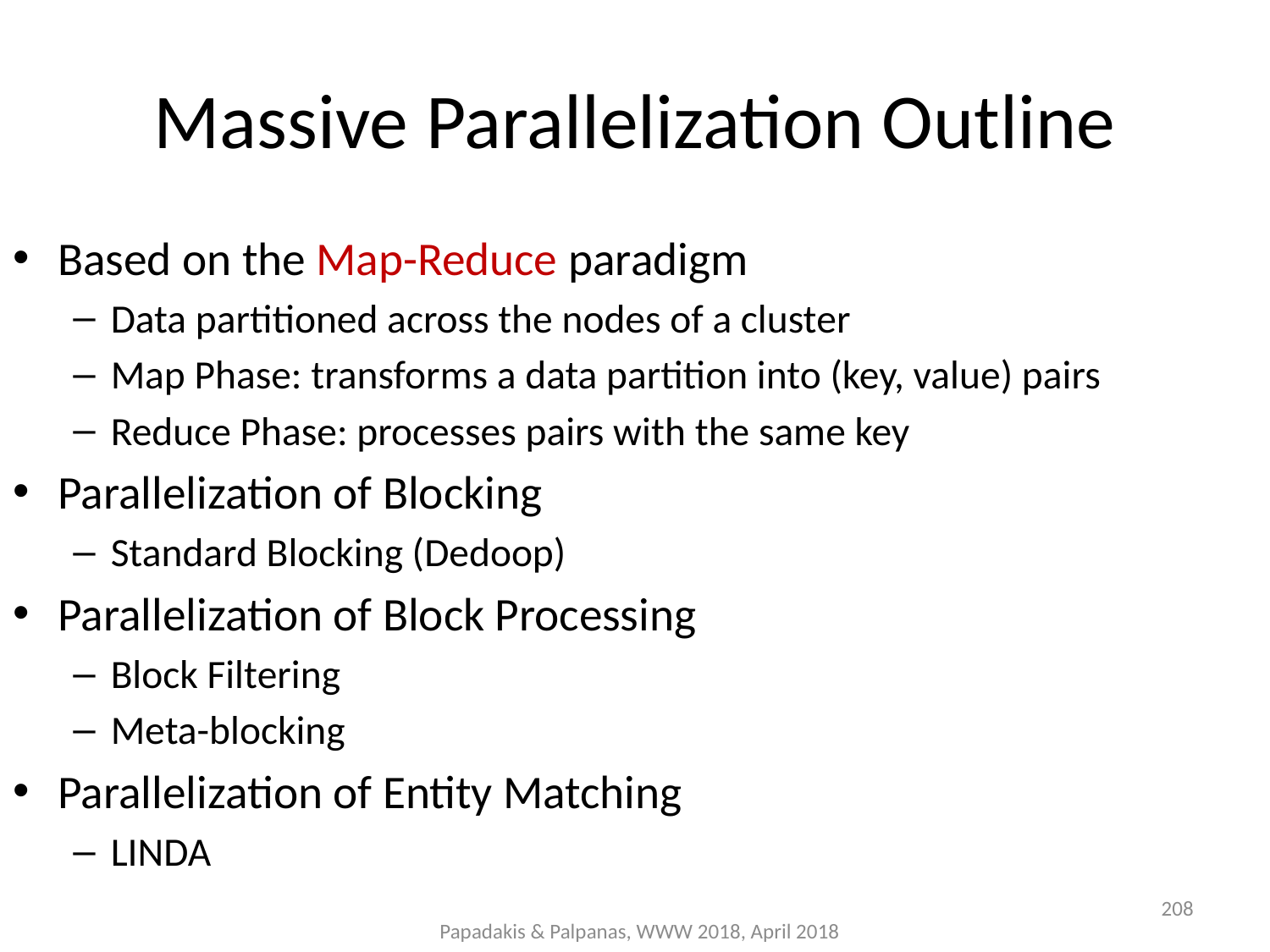

# Massive Parallelization Outline
Based on the Map-Reduce paradigm
Data partitioned across the nodes of a cluster
Map Phase: transforms a data partition into (key, value) pairs
Reduce Phase: processes pairs with the same key
Parallelization of Blocking
Standard Blocking (Dedoop)
Parallelization of Block Processing
Block Filtering
Meta-blocking
Parallelization of Entity Matching
LINDA
208
Papadakis & Palpanas, WWW 2018, April 2018